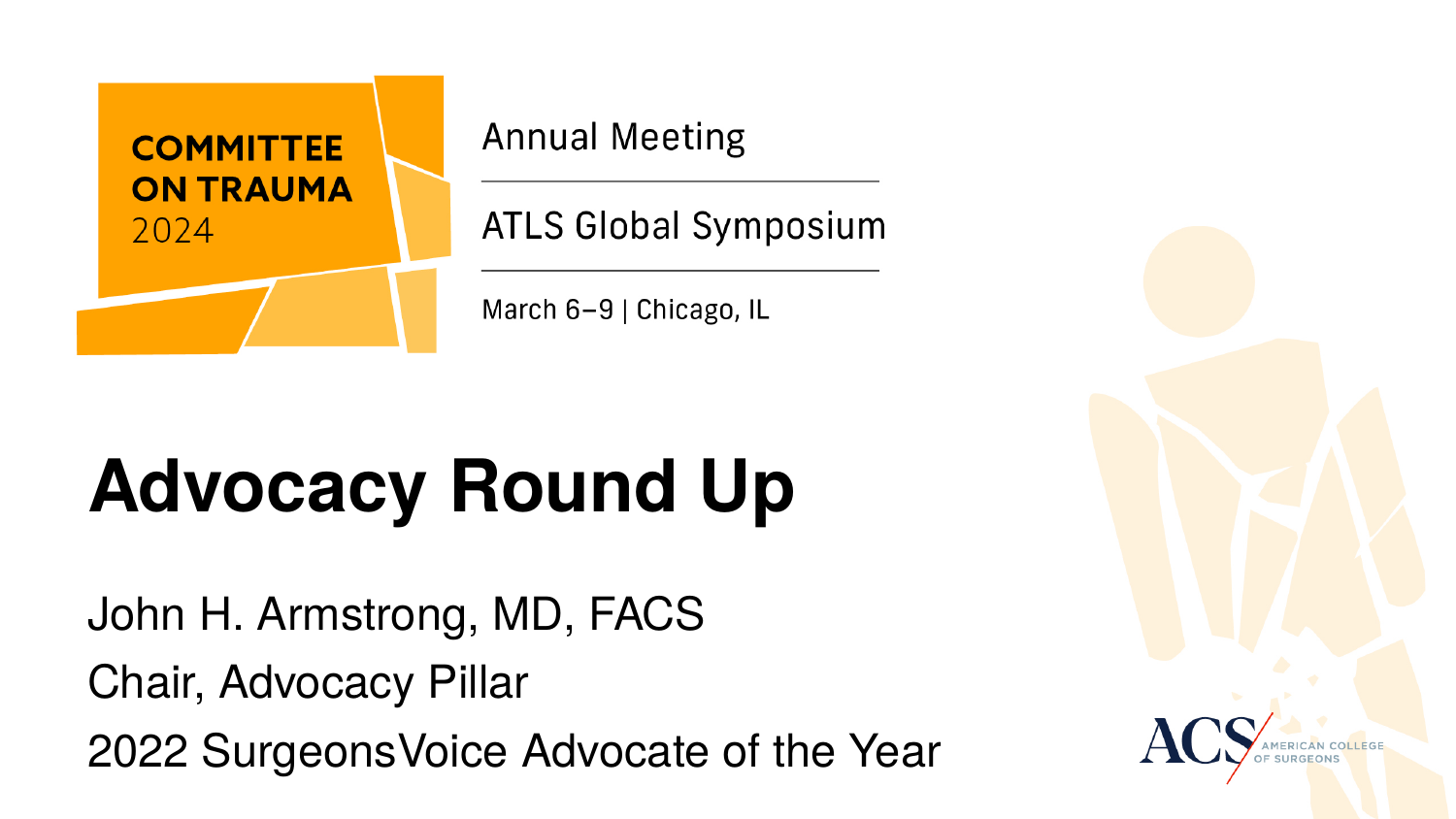

# Advocacy Round Up
John H. Armstrong, MD, FACS
Chair, Advocacy Pillar
2022 SurgeonsVoice Advocate of the Year